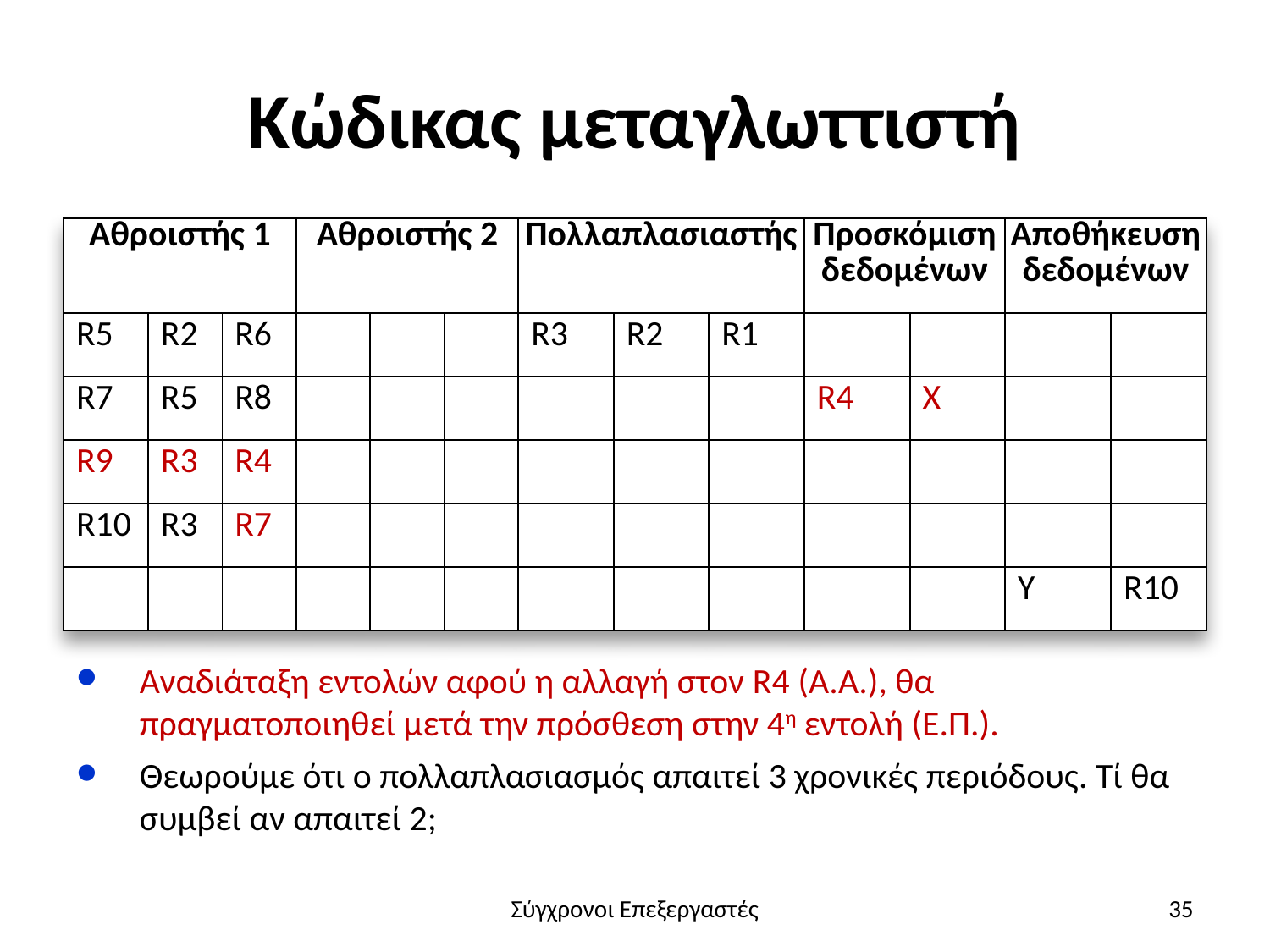

# Κώδικας μεταγλωττιστή
| Αθροιστής 1 |  |  | Αθροιστής 2 |  |  | Πολλαπλασιαστής |  |  | Προσκόμιση δεδομένων |  | Αποθήκευση δεδομένων |  |
| --- | --- | --- | --- | --- | --- | --- | --- | --- | --- | --- | --- | --- |
| R5 | R2 | R6 |  |  |  | R3 | R2 | R1 |  |  |  |  |
| R7 | R5 | R8 |  |  |  |  |  |  | R4 | X |  |  |
| R9 | R3 | R4 |  |  |  |  |  |  |  |  |  |  |
| R10 | R3 | R7 |  |  |  |  |  |  |  |  |  |  |
|  |  |  |  |  |  |  |  |  |  |  | Y | R10 |
Αναδιάταξη εντολών αφού η αλλαγή στον R4 (Α.Α.), θα πραγματοποιηθεί μετά την πρόσθεση στην 4η εντολή (Ε.Π.).
Θεωρούμε ότι ο πολλαπλασιασμός απαιτεί 3 χρονικές περιόδους. Τί θα συμβεί αν απαιτεί 2;
Σύγχρονοι Επεξεργαστές
35